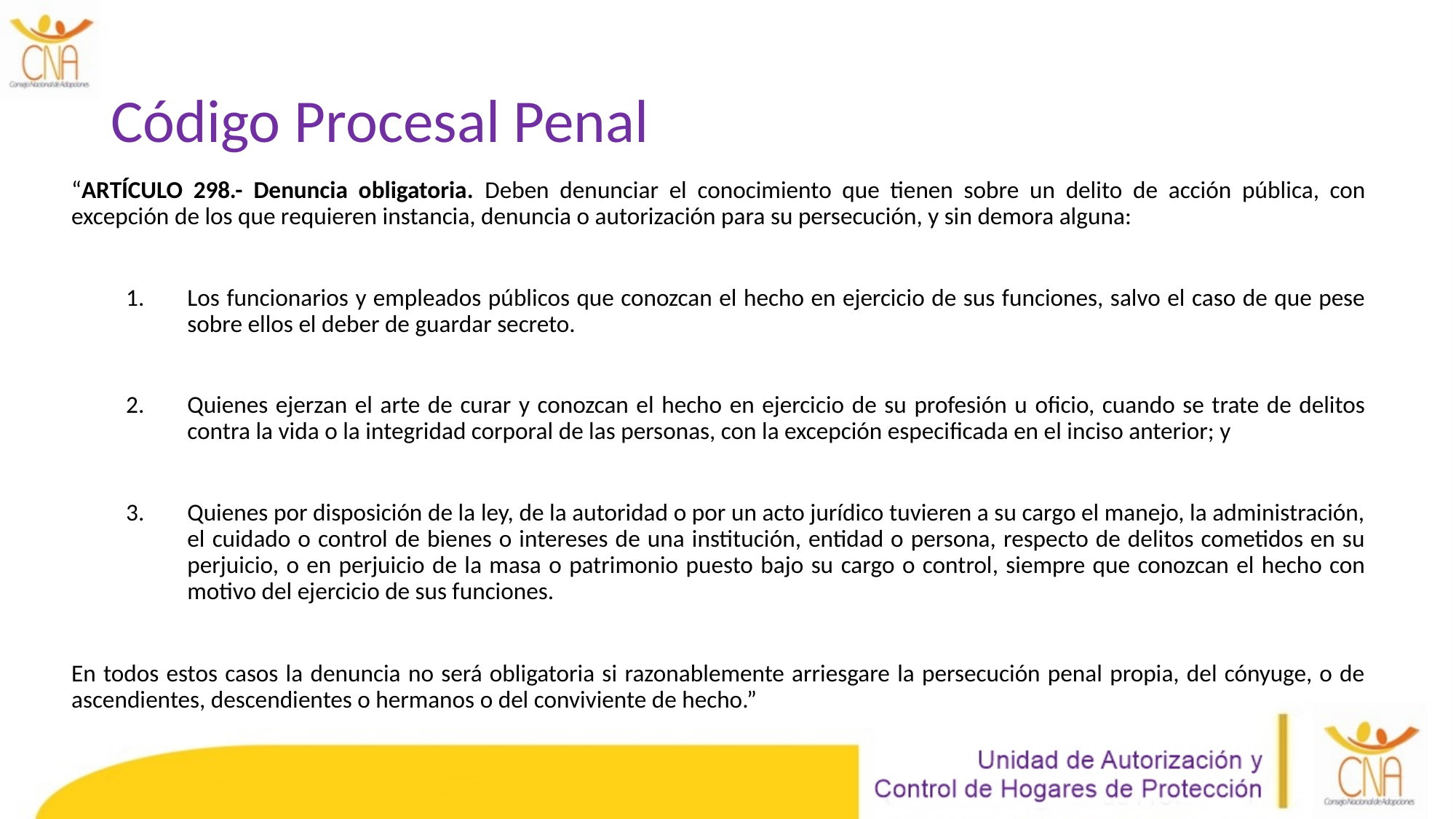

# Código Procesal Penal
“ARTÍCULO 298.- Denuncia obligatoria. Deben denunciar el conocimiento que tienen sobre un delito de acción pública, con excepción de los que requieren instancia, denuncia o autorización para su persecución, y sin demora alguna:

Los funcionarios y empleados públicos que conozcan el hecho en ejercicio de sus funciones, salvo el caso de que pese sobre ellos el deber de guardar secreto.

Quienes ejerzan el arte de curar y conozcan el hecho en ejercicio de su profesión u oficio, cuando se trate de delitos contra la vida o la integridad corporal de las personas, con la excepción especificada en el inciso anterior; y

Quienes por disposición de la ley, de la autoridad o por un acto jurídico tuvieren a su cargo el manejo, la administración, el cuidado o control de bienes o intereses de una institución, entidad o persona, respecto de delitos cometidos en su perjuicio, o en perjuicio de la masa o patrimonio puesto bajo su cargo o control, siempre que conozcan el hecho con motivo del ejercicio de sus funciones.

En todos estos casos la denuncia no será obligatoria si razonablemente arriesgare la persecución penal propia, del cónyuge, o de ascendientes, descendientes o hermanos o del conviviente de hecho.”